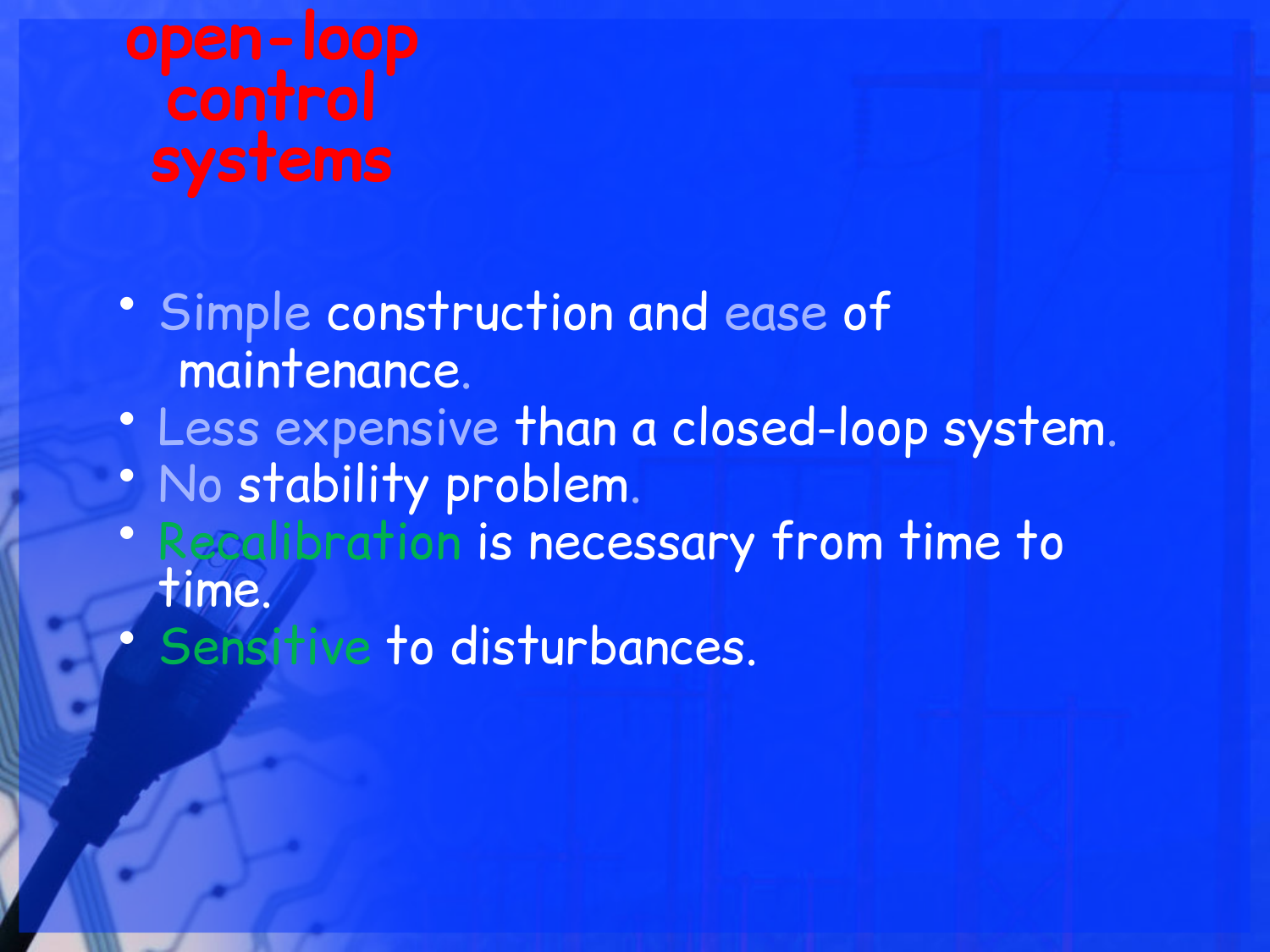

Some comments on open-loop control systems
Simple construction and ease of
    maintenance.
Less expensive than a closed-loop system.
No stability problem.
Recalibration is necessary from time to time.
Sensitive to disturbances.